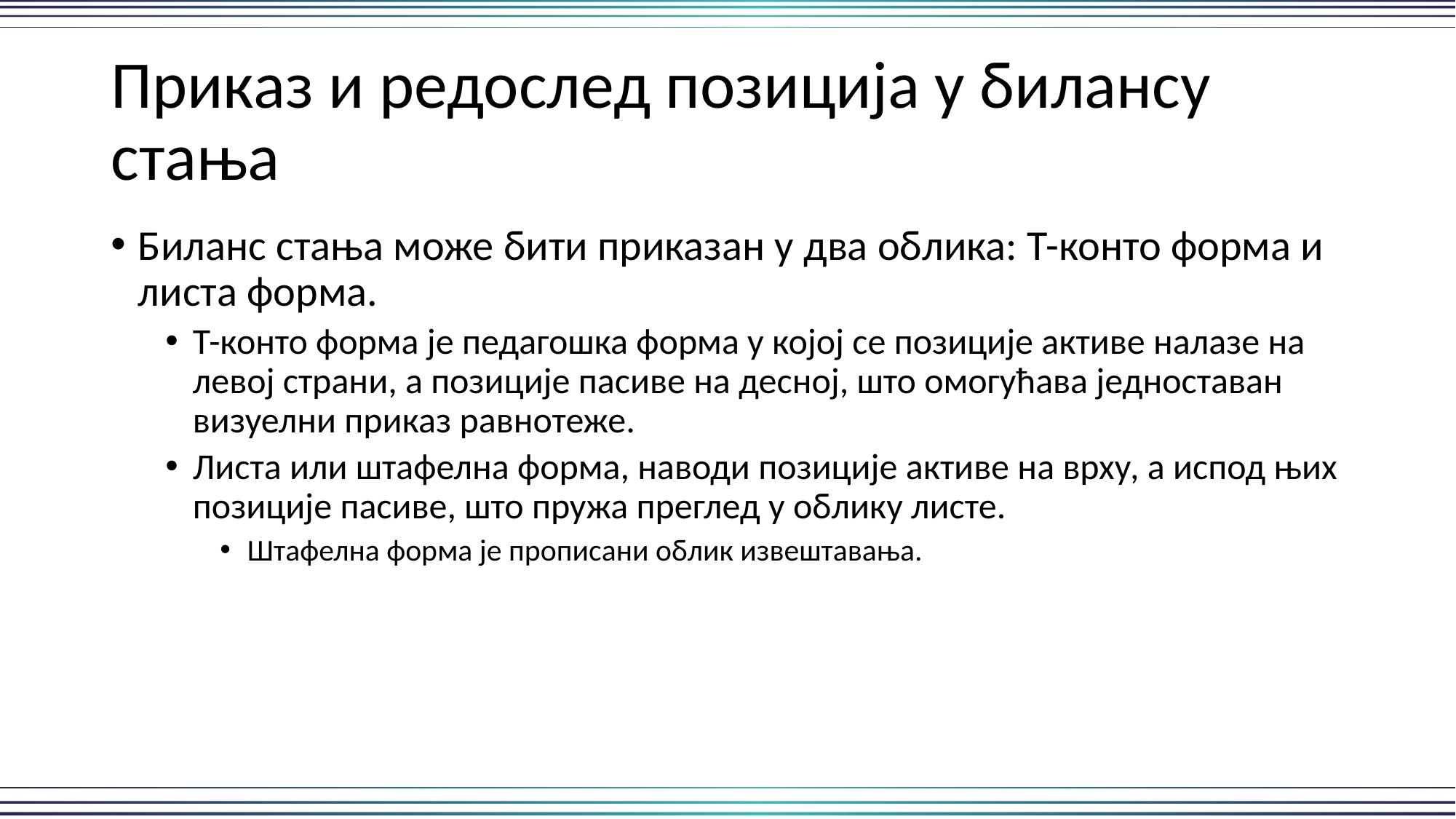

# Приказ и редослед позиција у билансу стања
Биланс стања може бити приказан у два облика: Т-конто форма и листа форма.
Т-конто форма је педагошка форма у којој се позиције активе налазе на левој страни, а позиције пасиве на десној, што омогућава једноставан визуелни приказ равнотеже.
Листа или штафелна форма, наводи позиције активе на врху, а испод њих позиције пасиве, што пружа преглед у облику листе.
Штафелна форма је прописани облик извештавања.